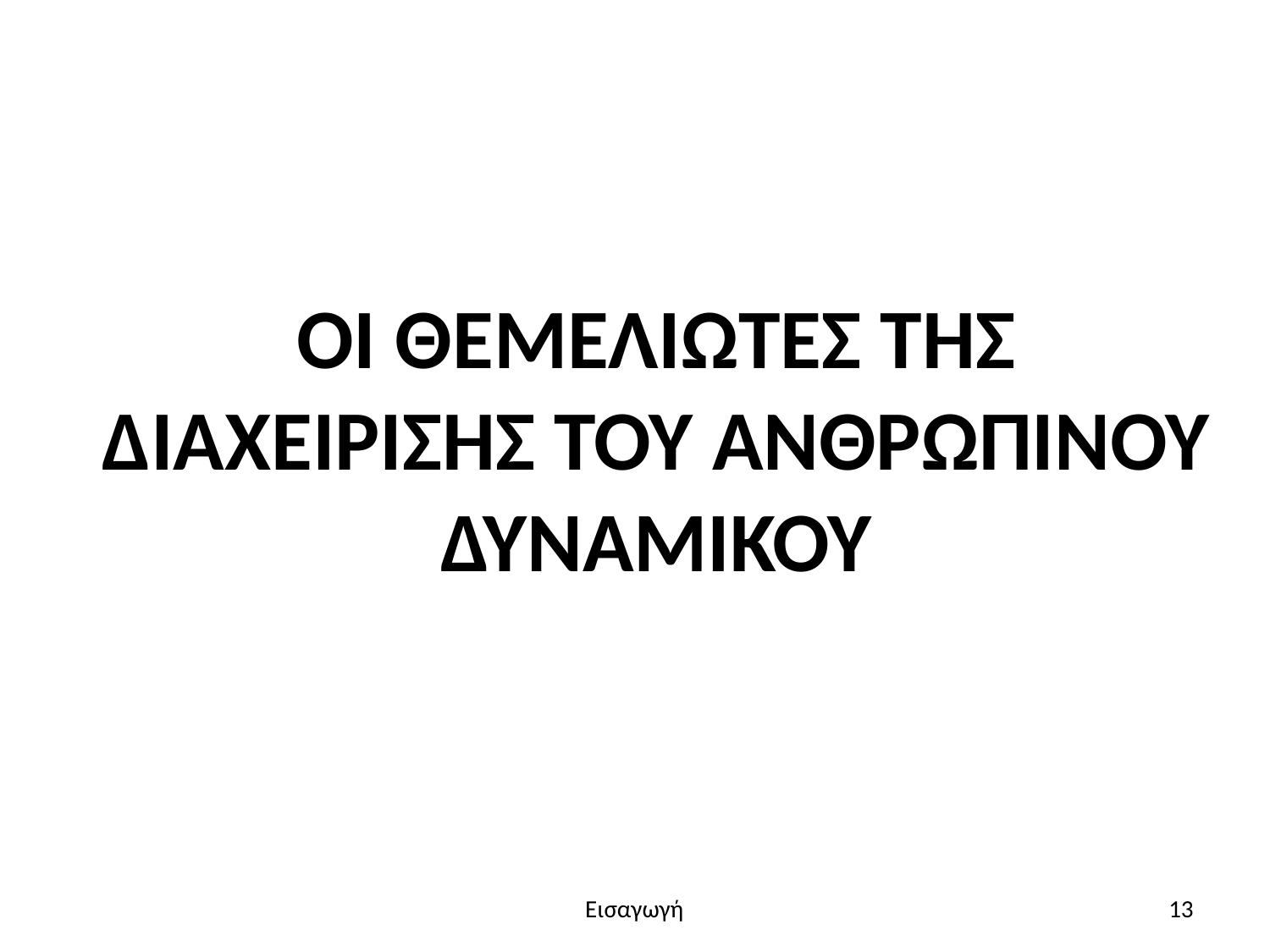

# ΟΙ ΘΕΜΕΛΙΩΤΕΣ ΤΗΣ ΔΙΑΧΕΙΡΙΣΗΣ ΤΟΥ ΑΝΘΡΩΠΙΝΟΥ ΔΥΝΑΜΙΚΟΥ
Εισαγωγή
13